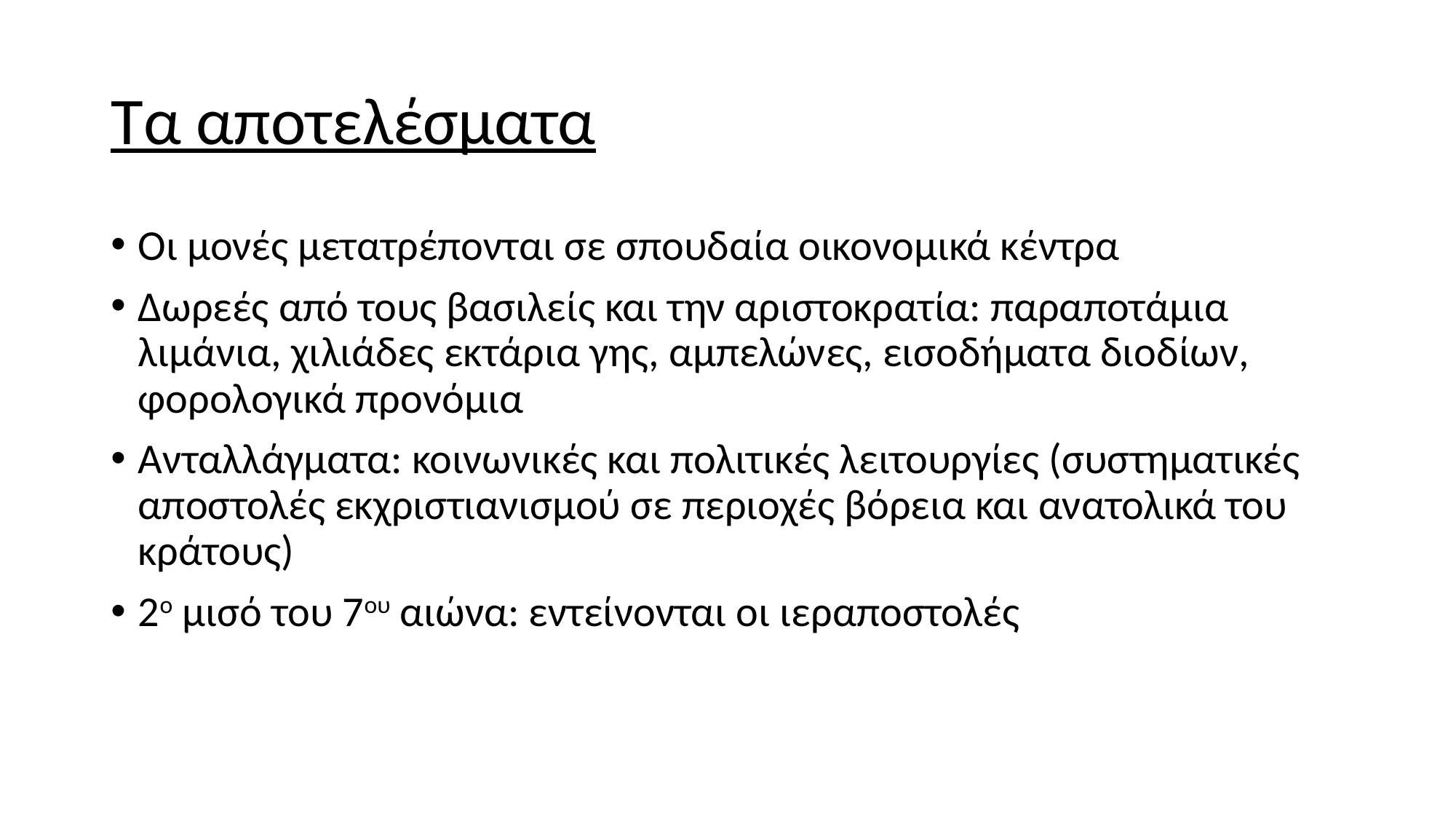

# Τα αποτελέσματα
Οι μονές μετατρέπονται σε σπουδαία οικονομικά κέντρα
Δωρεές από τους βασιλείς και την αριστοκρατία: παραποτάμια λιμάνια, χιλιάδες εκτάρια γης, αμπελώνες, εισοδήματα διοδίων, φορολογικά προνόμια
Ανταλλάγματα: κοινωνικές και πολιτικές λειτουργίες (συστηματικές αποστολές εκχριστιανισμού σε περιοχές βόρεια και ανατολικά του κράτους)
2ο μισό του 7ου αιώνα: εντείνονται οι ιεραποστολές